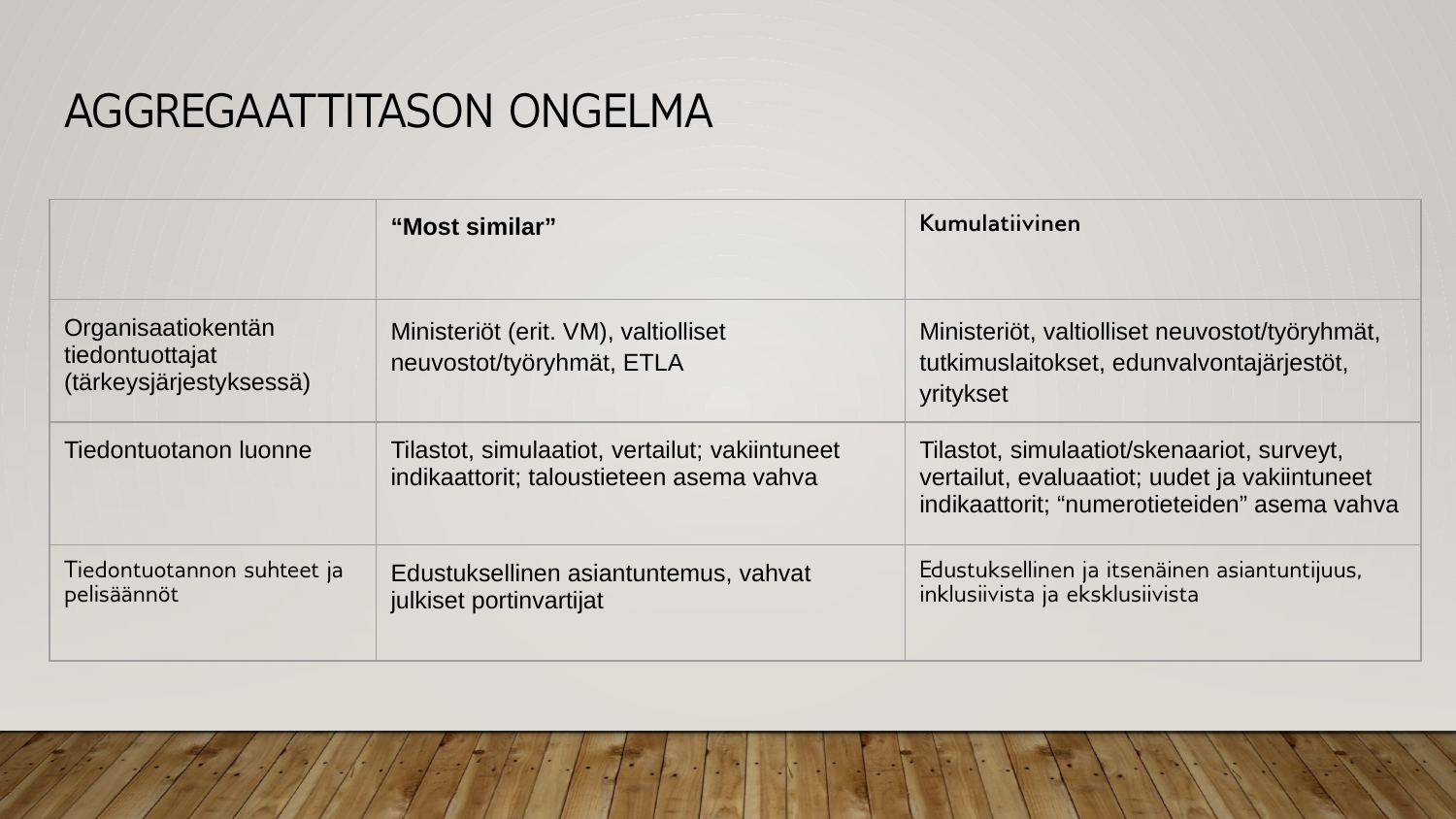

# Aggregaattitason ongelma
|  | “Most similar” | Kumulatiivinen |
| --- | --- | --- |
| Organisaatiokentän tiedontuottajat (tärkeysjärjestyksessä) | Ministeriöt (erit. VM), valtiolliset neuvostot/työryhmät, ETLA | Ministeriöt, valtiolliset neuvostot/työryhmät, tutkimuslaitokset, edunvalvontajärjestöt, yritykset |
| Tiedontuotanon luonne | Tilastot, simulaatiot, vertailut; vakiintuneet indikaattorit; taloustieteen asema vahva | Tilastot, simulaatiot/skenaariot, surveyt, vertailut, evaluaatiot; uudet ja vakiintuneet indikaattorit; “numerotieteiden” asema vahva |
| Tiedontuotannon suhteet ja pelisäännöt | Edustuksellinen asiantuntemus, vahvat julkiset portinvartijat | Edustuksellinen ja itsenäinen asiantuntijuus, inklusiivista ja eksklusiivista |